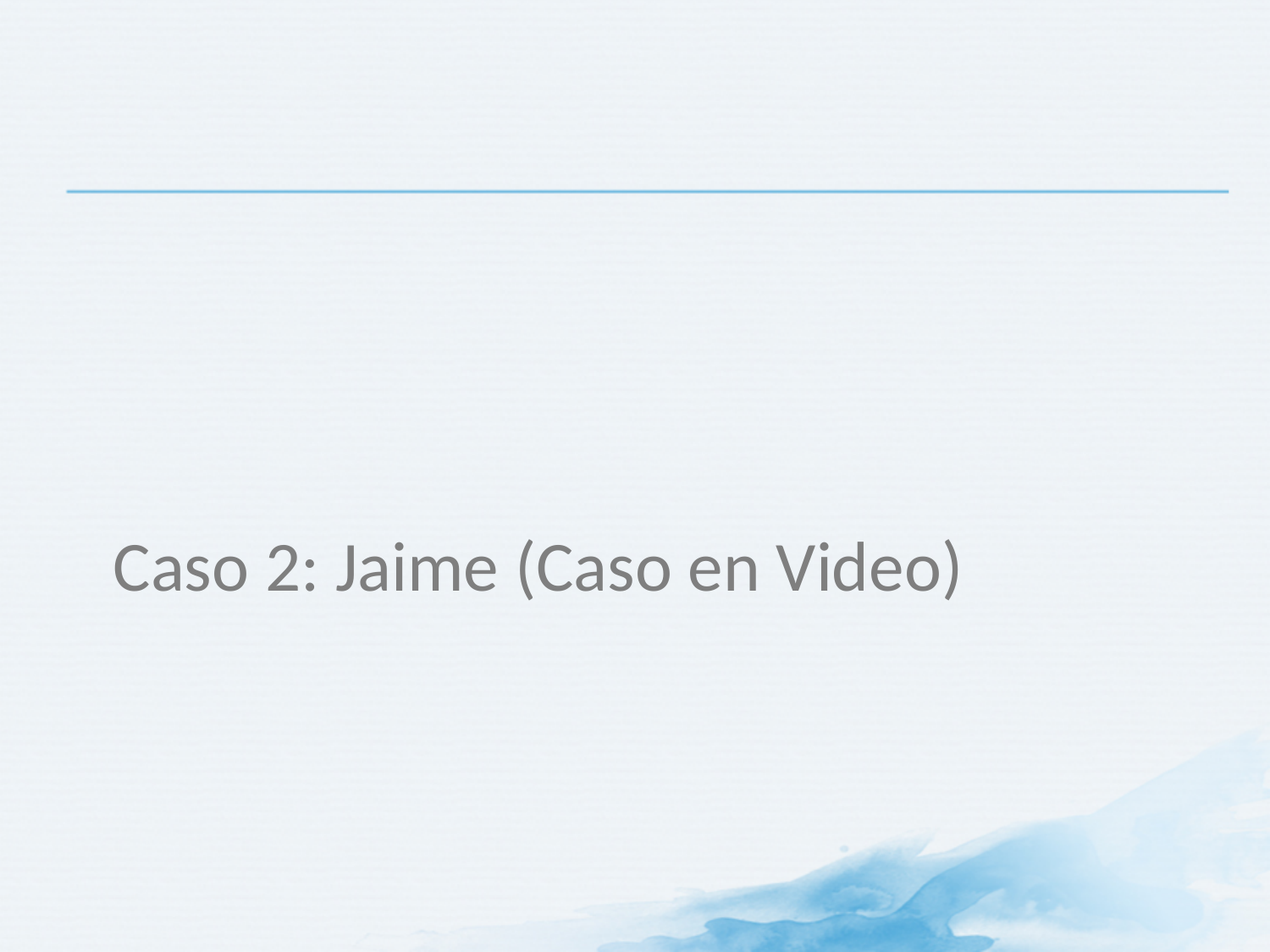

Caso 2: Jaime (Caso en Video)
#